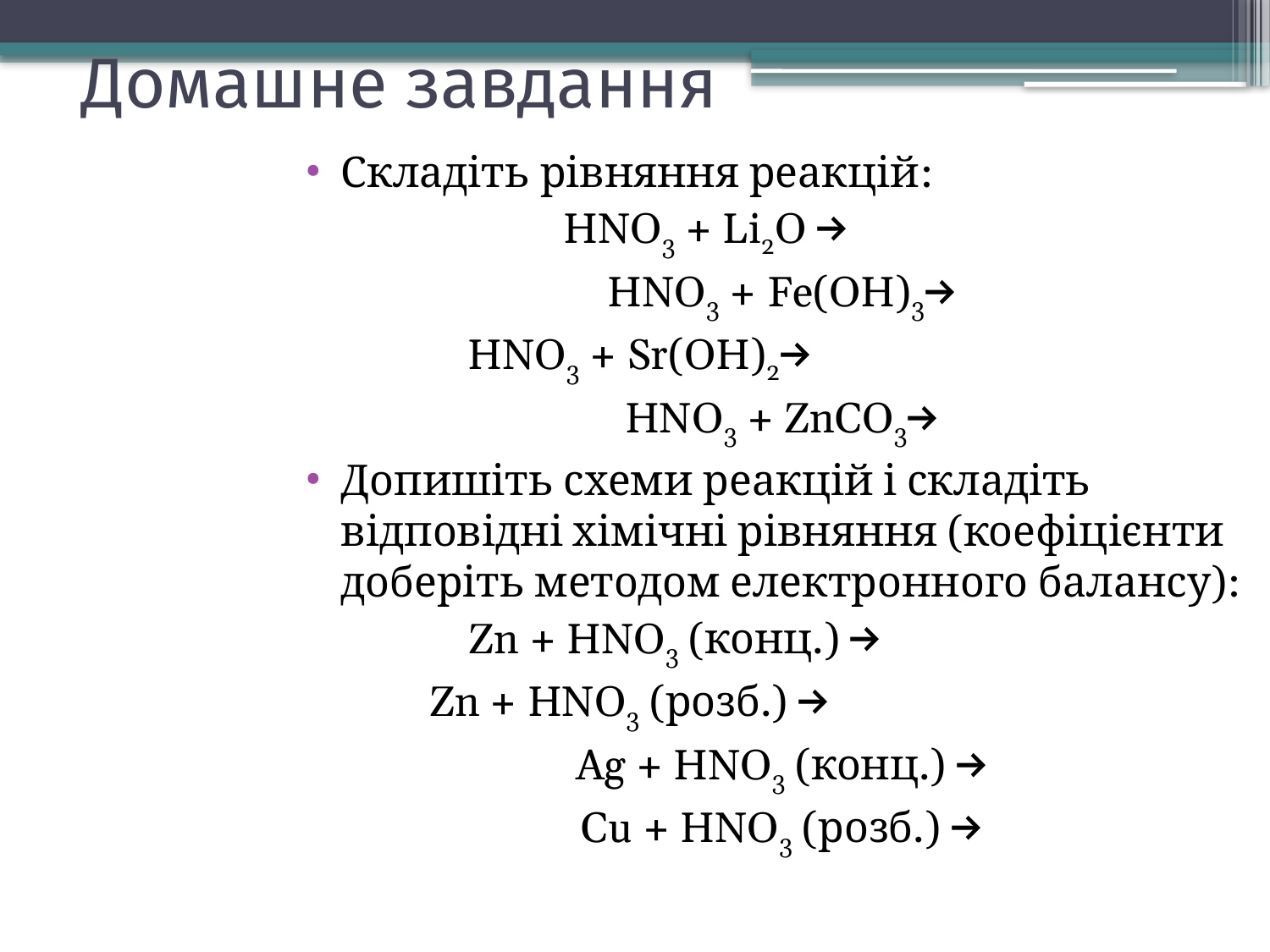

# Домашне завдання
Складіть рівняння реакцій:
 HNO3 + Li2O →
HNO3 + Fe(OH)3→
HNO3 + Sr(OH)2→
HNO3 + ZnCO3→
Допишіть схеми реакцій і складіть відповідні хімічні рівняння (коефіцієнти доберіть методом електронного балансу):
Zn + HNO3 (конц.) →
Zn + HNO3 (розб.) →
Ag + HNO3 (конц.) →
Cu + HNO3 (розб.) →